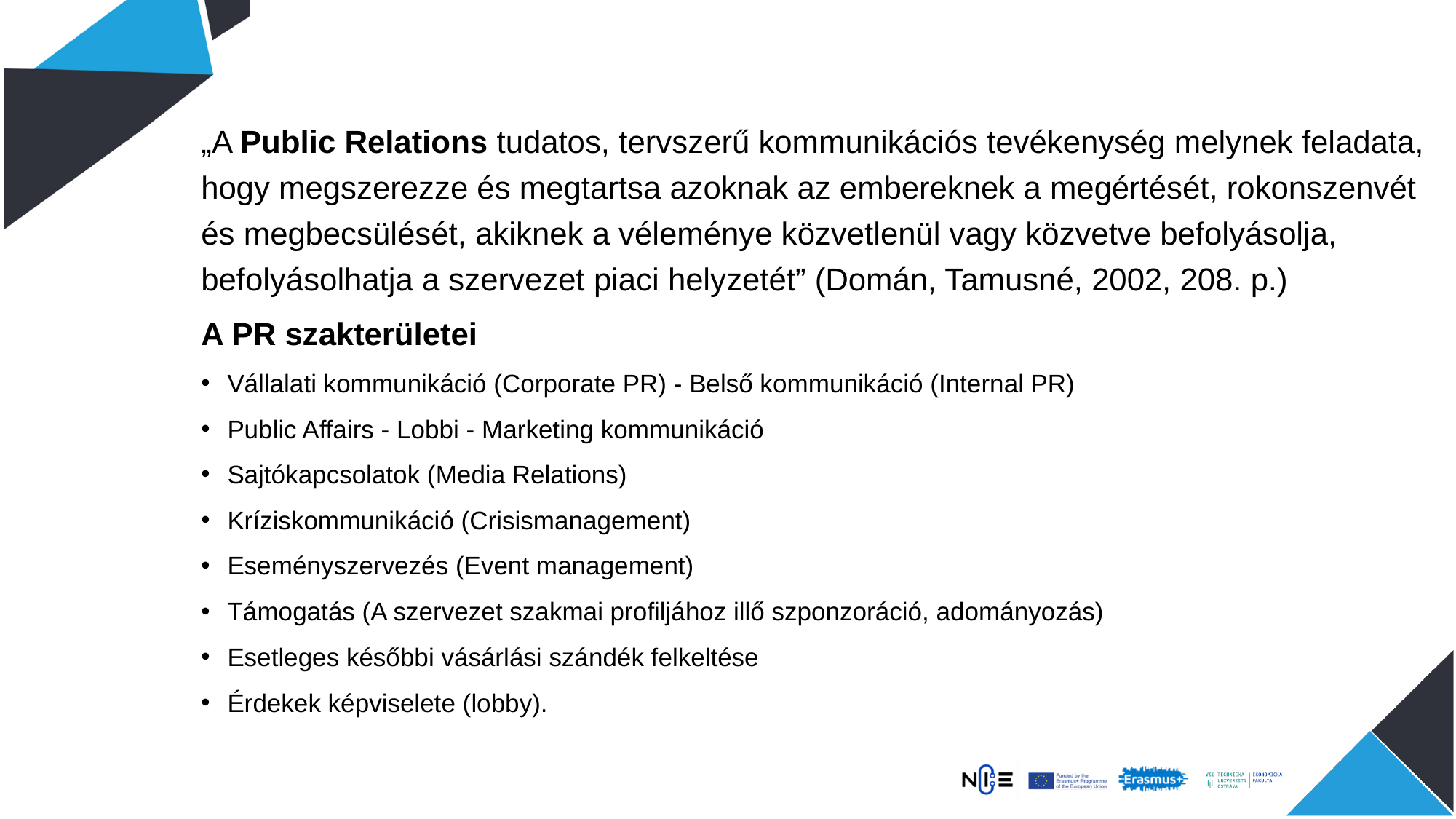

„A Public Relations tudatos, tervszerű kommunikációs tevékenység melynek feladata, hogy megszerezze és megtartsa azoknak az embereknek a megértését, rokonszenvét és megbecsülését, akiknek a véleménye közvetlenül vagy közvetve befolyásolja, befolyásolhatja a szervezet piaci helyzetét” (Domán, Tamusné, 2002, 208. p.)
A PR szakterületei
Vállalati kommunikáció (Corporate PR) - Belső kommunikáció (Internal PR)
Public Affairs - Lobbi - Marketing kommunikáció
Sajtókapcsolatok (Media Relations)
Kríziskommunikáció (Crisismanagement)
Eseményszervezés (Event management)
Támogatás (A szervezet szakmai profiljához illő szponzoráció, adományozás)
Esetleges későbbi vásárlási szándék felkeltése
Érdekek képviselete (lobby).